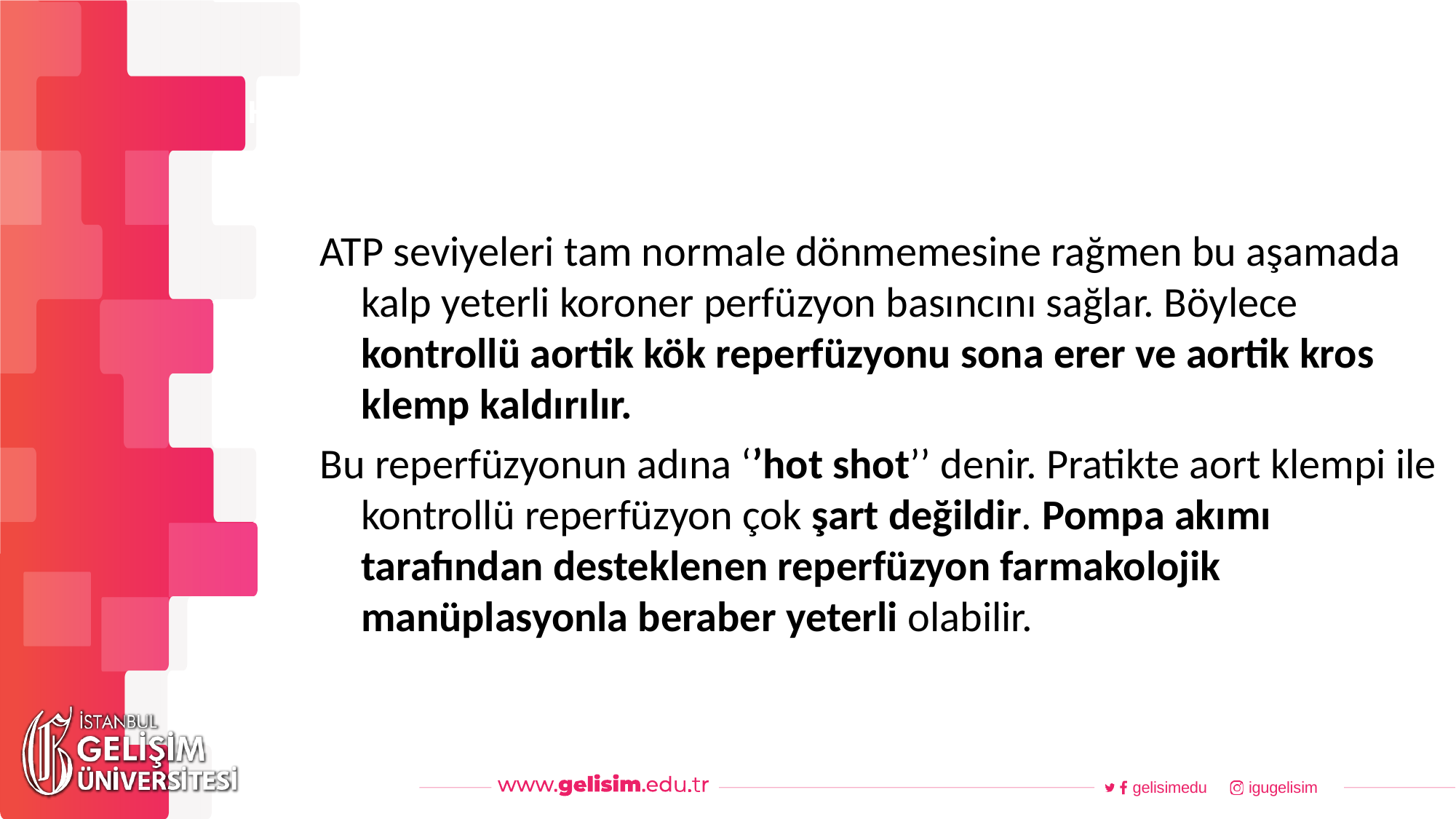

#
Haftalık Akış
ATP seviyeleri tam normale dönmemesine rağmen bu aşamada kalp yeterli koroner perfüzyon basıncını sağlar. Böylece kontrollü aortik kök reperfüzyonu sona erer ve aortik kros klemp kaldırılır.
Bu reperfüzyonun adına ‘’hot shot’’ denir. Pratikte aort klempi ile kontrollü reperfüzyon çok şart değildir. Pompa akımı tarafından desteklenen reperfüzyon farmakolojik manüplasyonla beraber yeterli olabilir.

gelisimedu
igugelisim